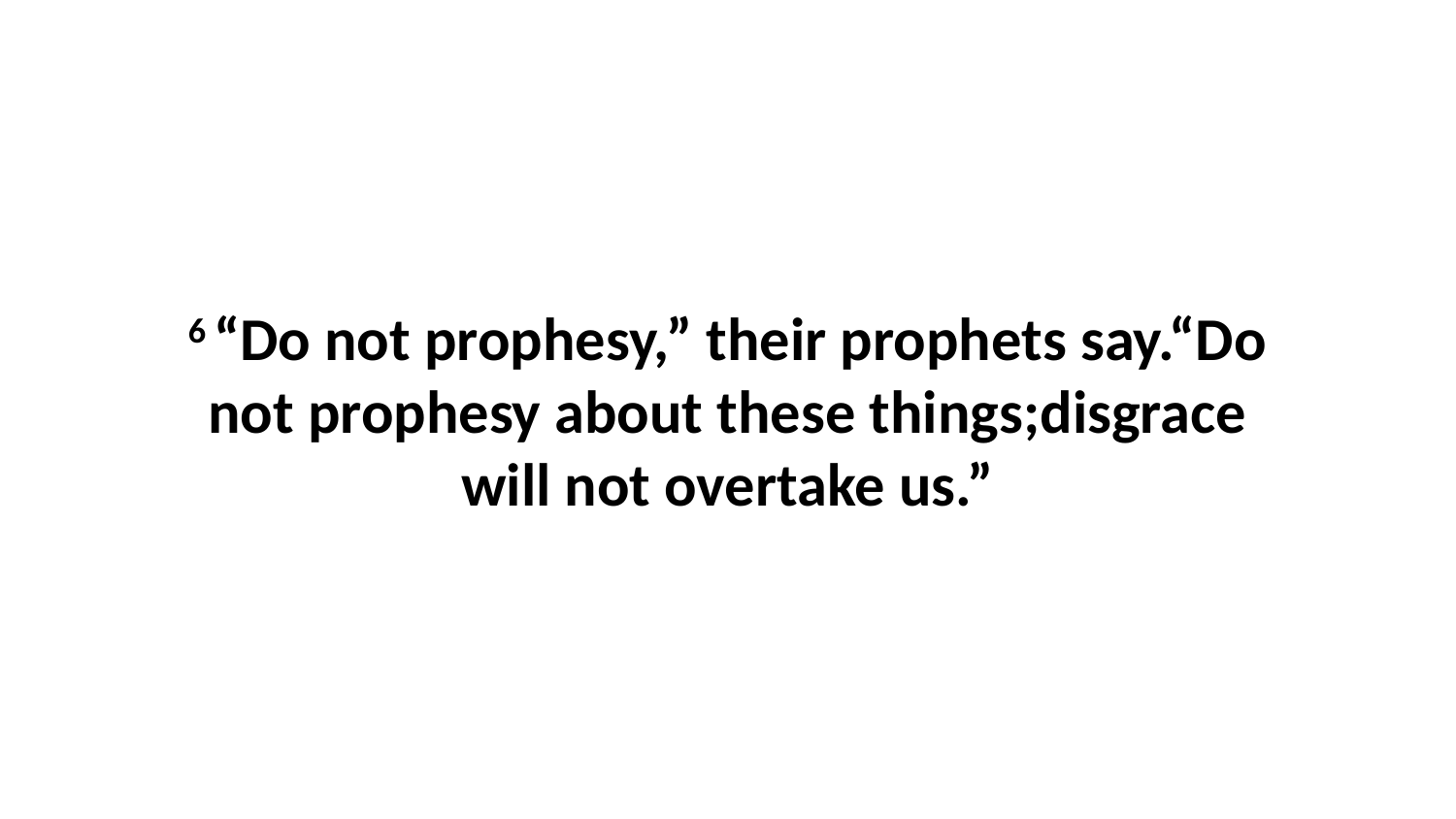

6 “Do not prophesy,” their prophets say.“Do not prophesy about these things;disgrace will not overtake us.”